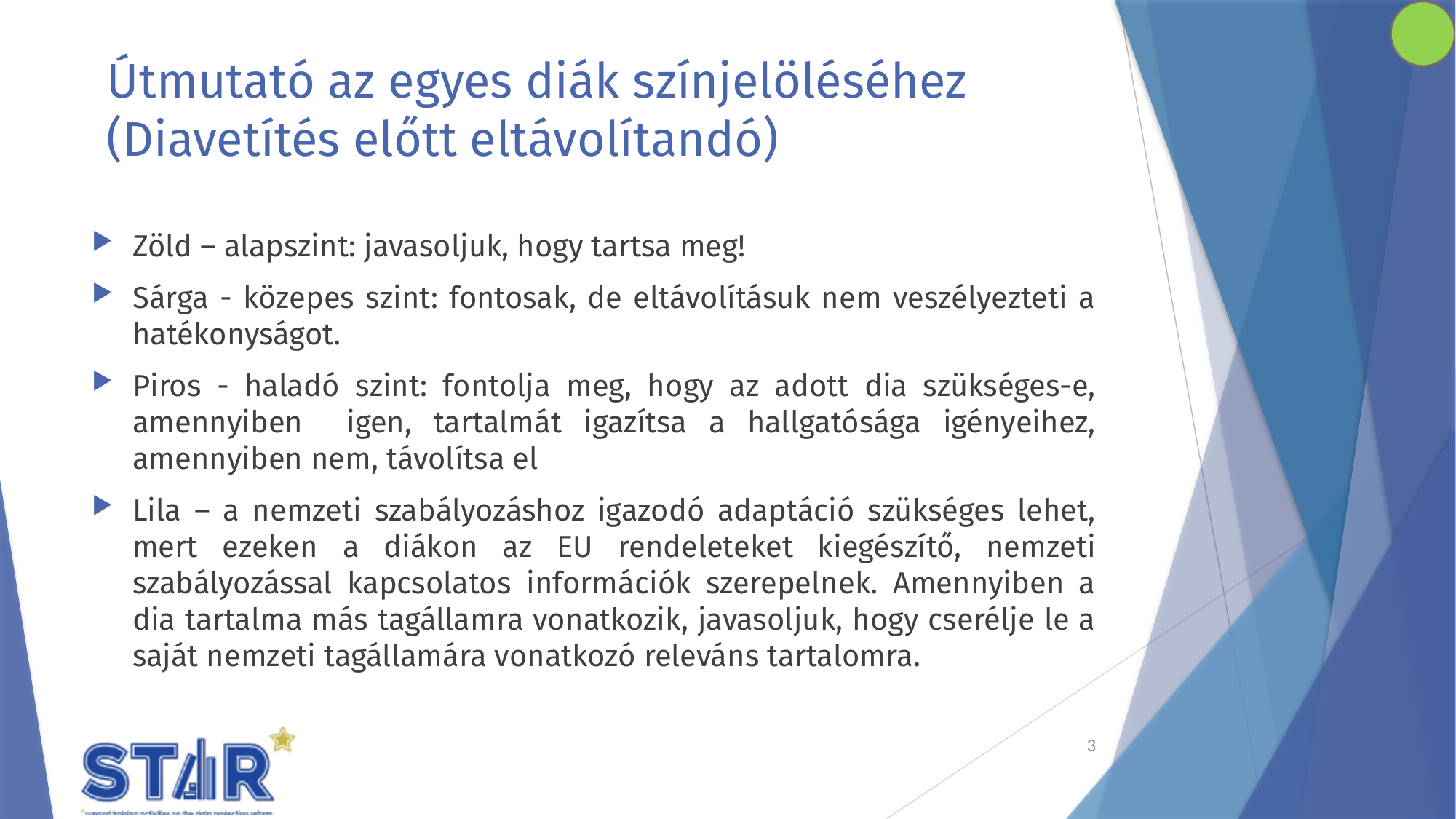

# Útmutató az egyes diák színjelöléséhez (Diavetítés előtt eltávolítandó)
Zöld – alapszint: javasoljuk, hogy tartsa meg!
Sárga - közepes szint: fontosak, de eltávolításuk nem veszélyezteti a hatékonyságot.
Piros - haladó szint: fontolja meg, hogy az adott dia szükséges-e, amennyiben  igen, tartalmát igazítsa a hallgatósága igényeihez, amennyiben nem, távolítsa el
Lila – a nemzeti szabályozáshoz igazodó adaptáció szükséges lehet, mert ezeken a diákon az EU rendeleteket kiegészítő, nemzeti szabályozással kapcsolatos információk szerepelnek. Amennyiben a dia tartalma más tagállamra vonatkozik, javasoljuk, hogy cserélje le a saját nemzeti tagállamára vonatkozó releváns tartalomra.
3